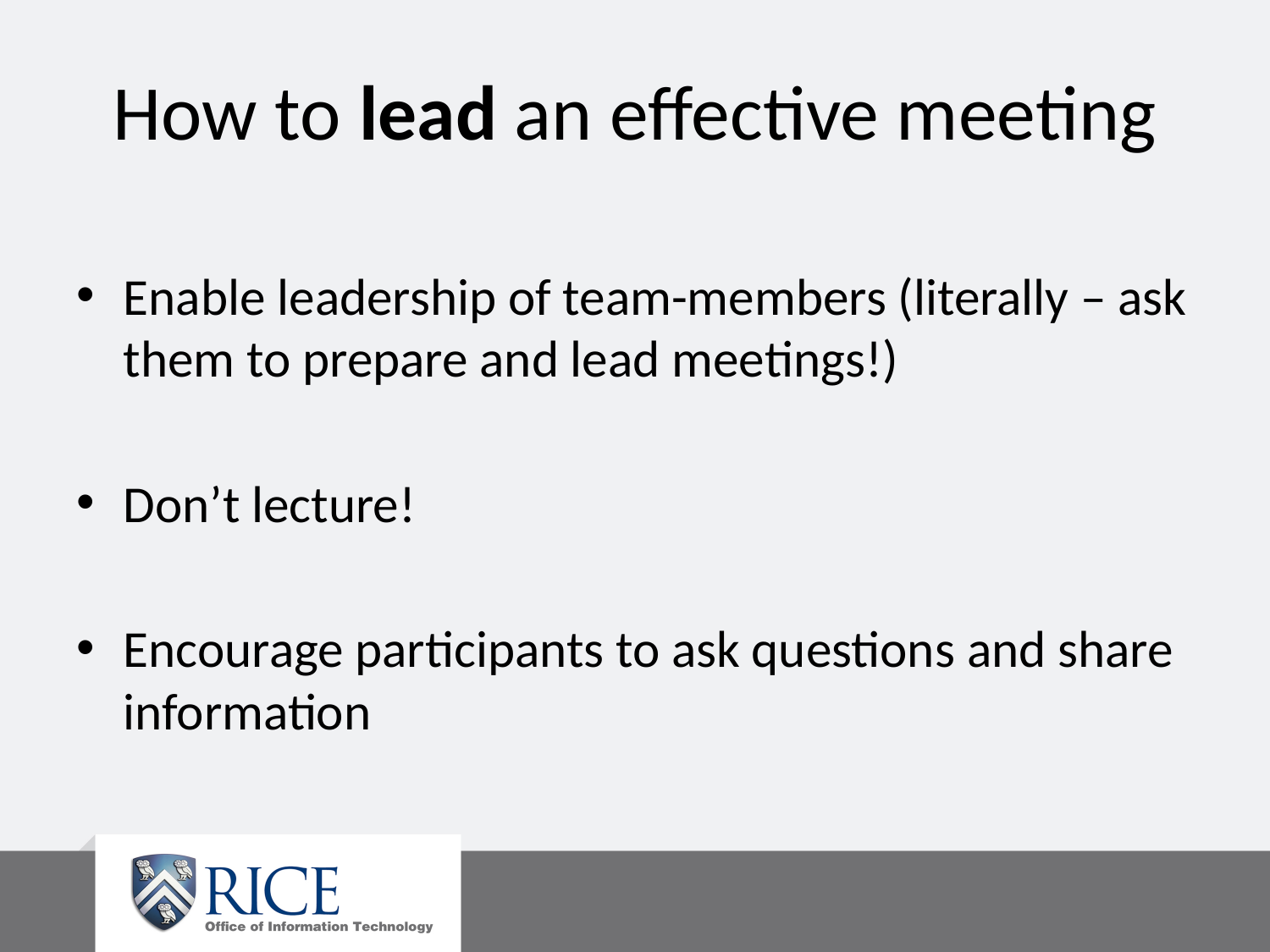

# How to lead an effective meeting
Enable leadership of team-members (literally – ask them to prepare and lead meetings!)

Don’t lecture!

Encourage participants to ask questions and share information